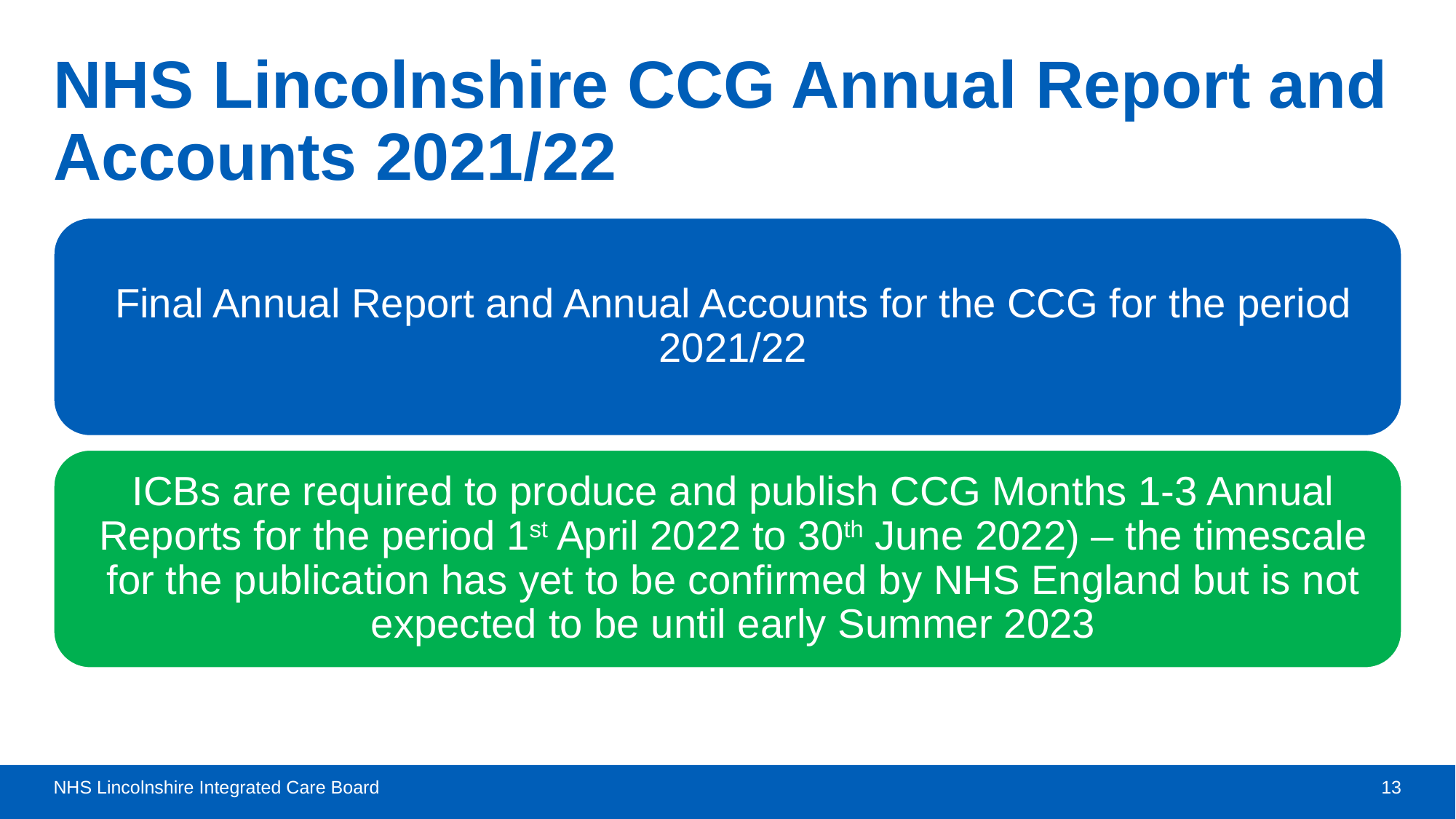

# NHS Lincolnshire CCG Annual Report and Accounts 2021/22
Final Annual Report and Annual Accounts for the CCG for the period 2021/22
ICBs are required to produce and publish CCG Months 1-3 Annual Reports for the period 1st April 2022 to 30th June 2022) – the timescale for the publication has yet to be confirmed by NHS England but is not expected to be until early Summer 2023
NHS Lincolnshire Integrated Care Board
13